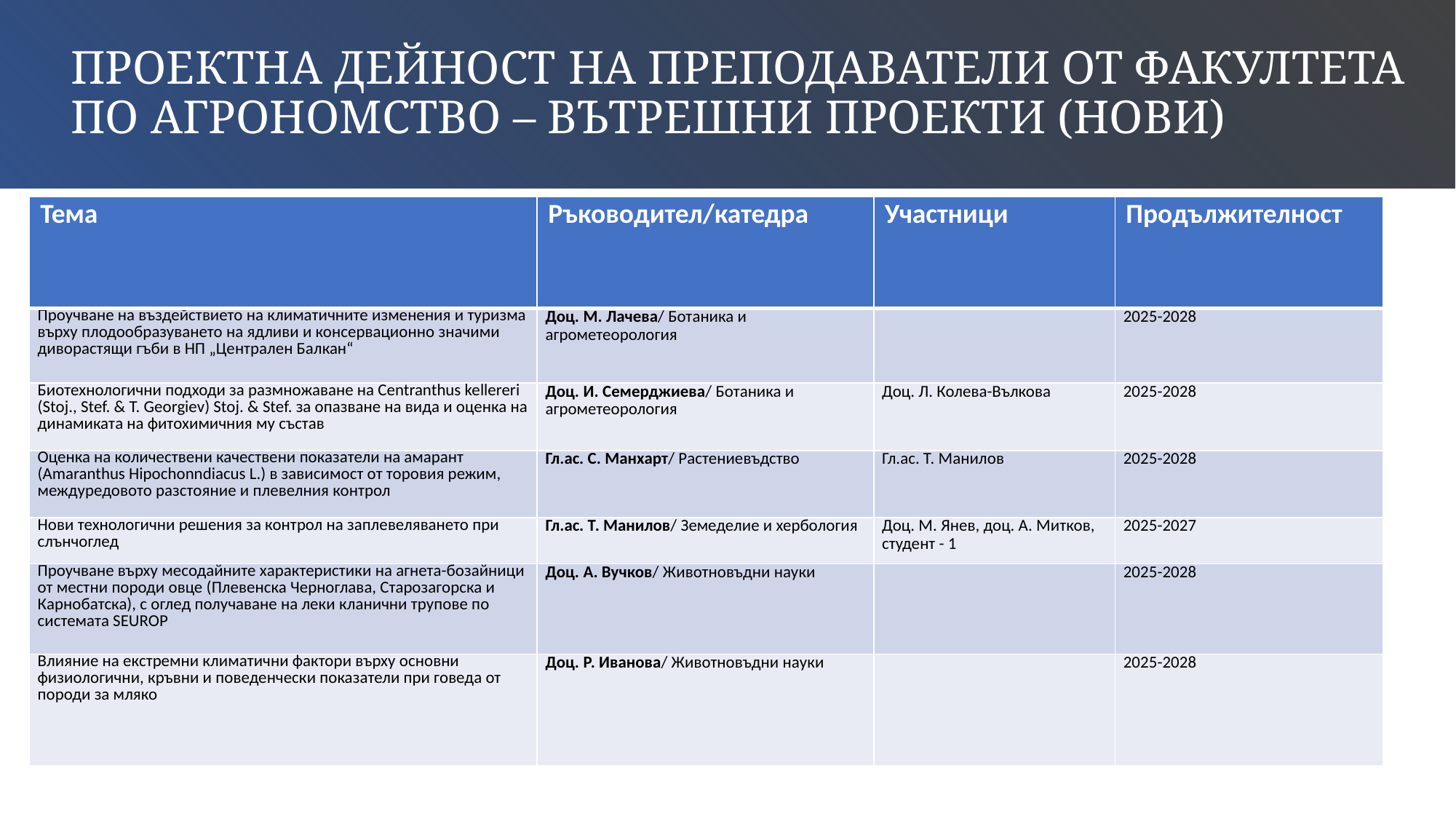

# Проектна дейност на преподаватели от Факултета по агрономство – вътрешни проекти (нови)
| Тема | Ръководител/катедра | Участници | Продължителност |
| --- | --- | --- | --- |
| Проучване на въздействието на климатичните изменения и туризма върху плодообразуването на ядливи и консервационно значими диворастящи гъби в НП „Централен Балкан“ | Доц. М. Лачева/ Ботаника и агрометеорология |  | 2025-2028 |
| Биотехнологични подходи за размножаване на Centranthus kellereri (Stoj., Stef. & T. Georgiev) Stoj. & Stef. за опазване на вида и оценка на динамиката на фитохимичния му състав | Доц. И. Семерджиева/ Ботаника и агрометеорология | Доц. Л. Колева-Вълкова | 2025-2028 |
| Оценка на количествени качествени показатели на амарант (Amaranthus Hipochonndiacus L.) в зависимост от торовия режим, междуредовото разстояние и плевелния контрол | Гл.ас. С. Манхарт/ Растениевъдство | Гл.ас. Т. Манилов | 2025-2028 |
| Нови технологични решения за контрол на заплевеляването при слънчоглед | Гл.ас. Т. Манилов/ Земеделие и хербология | Доц. М. Янев, доц. А. Митков, студент - 1 | 2025-2027 |
| Проучване върху месодайните характеристики на агнета-бозайници от местни породи овце (Плевенска Черноглава, Старозагорска и Карнобатска), с оглед получаване на леки кланични трупове по системата SEUROP | Доц. А. Вучков/ Животновъдни науки |  | 2025-2028 |
| Влияние на екстремни климатични фактори върху основни физиологични, кръвни и поведенчески показатели при говеда от породи за мляко | Доц. Р. Иванова/ Животновъдни науки |  | 2025-2028 |